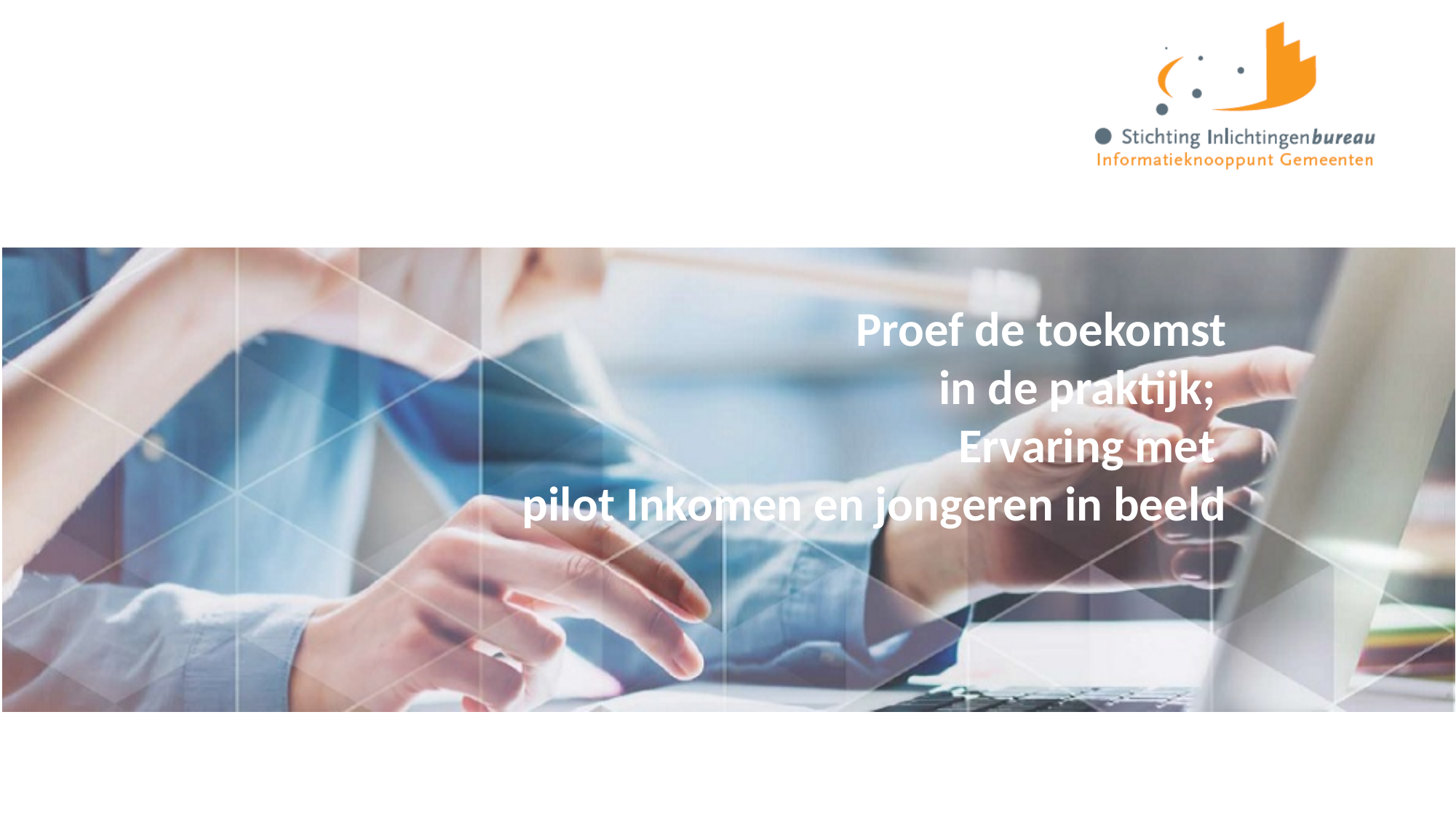

# Proef de toekomst in de praktijk; Ervaring met pilot Inkomen en jongeren in beeld